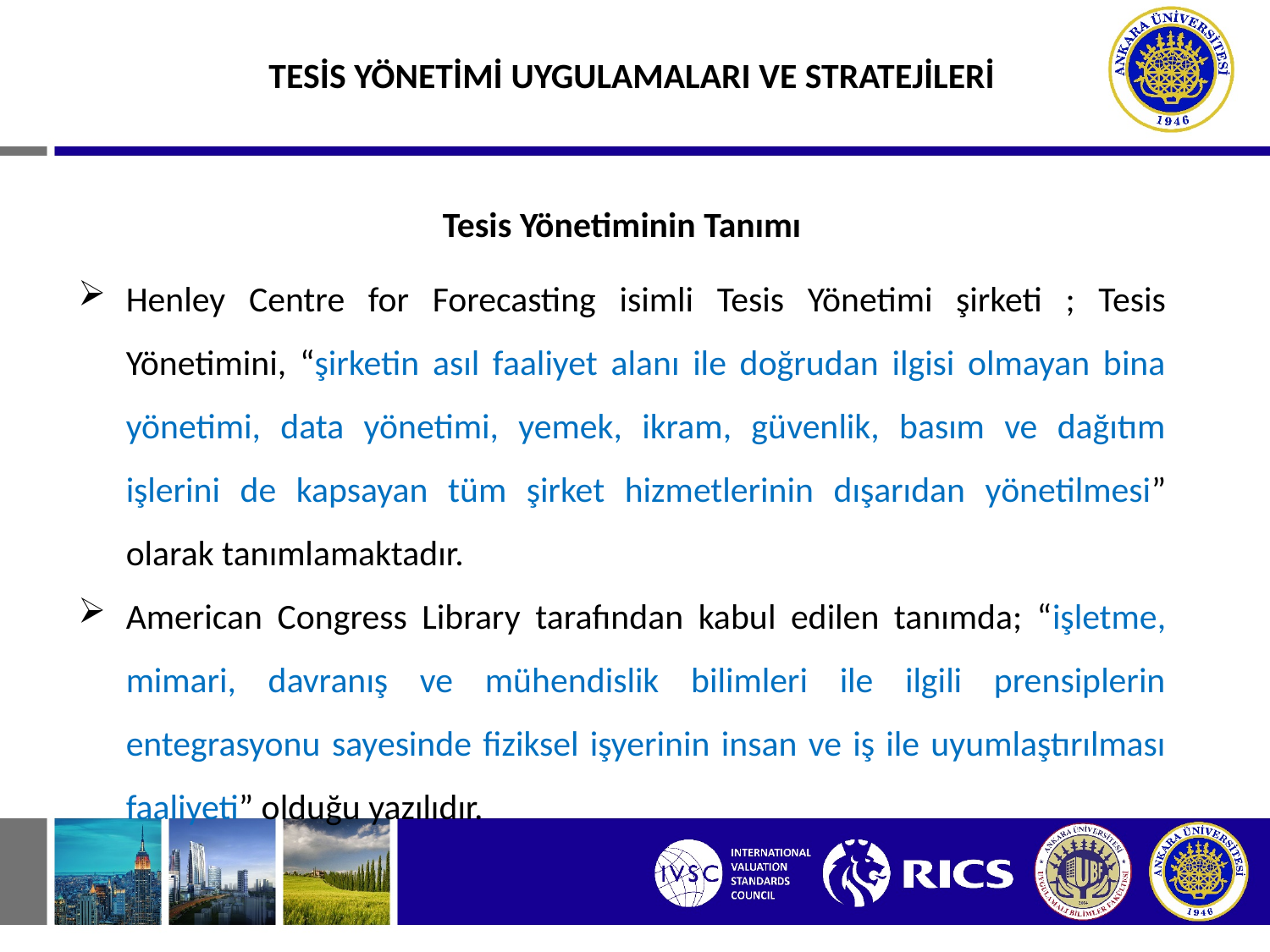

TESİS YÖNETİMİ UYGULAMALARI VE STRATEJİLERİ
Tesis Yönetiminin Tanımı
Henley Centre for Forecasting isimli Tesis Yönetimi şirketi ; Tesis Yönetimini, “şirketin asıl faaliyet alanı ile doğrudan ilgisi olmayan bina yönetimi, data yönetimi, yemek, ikram, güvenlik, basım ve dağıtım işlerini de kapsayan tüm şirket hizmetlerinin dışarıdan yönetilmesi” olarak tanımlamaktadır.
American Congress Library tarafından kabul edilen tanımda; “işletme, mimari, davranış ve mühendislik bilimleri ile ilgili prensiplerin entegrasyonu sayesinde fiziksel işyerinin insan ve iş ile uyumlaştırılması faaliyeti” olduğu yazılıdır.